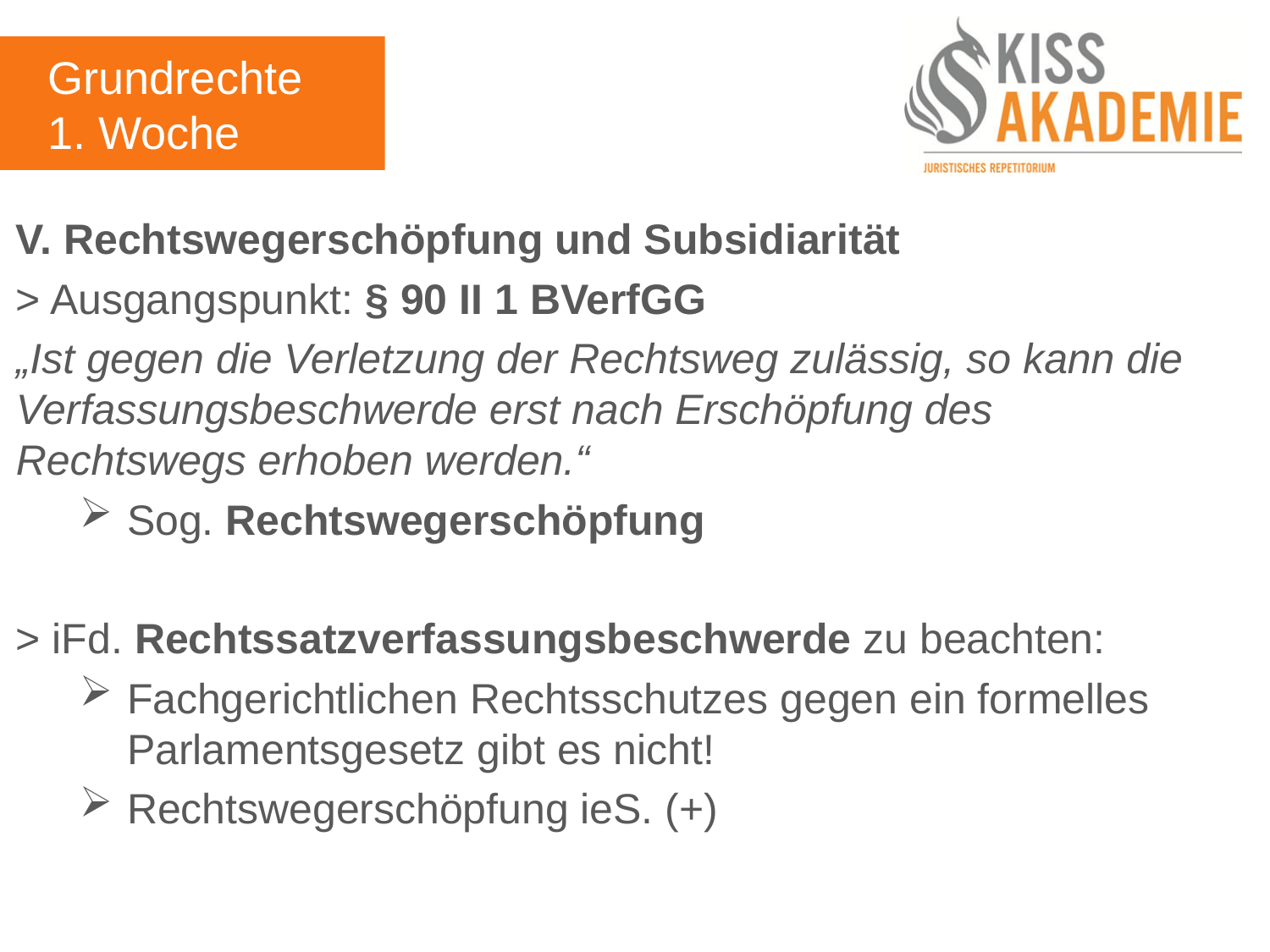

Grundrechte
1. Woche
V. Rechtswegerschöpfung und Subsidiarität
> Ausgangspunkt: § 90 II 1 BVerfGG
„Ist gegen die Verletzung der Rechtsweg zulässig, so kann die Verfassungsbeschwerde erst nach Erschöpfung des Rechtswegs erhoben werden.“
Sog. Rechtswegerschöpfung

> iFd. Rechtssatzverfassungsbeschwerde zu beachten:
Fachgerichtlichen Rechtsschutzes gegen ein formelles Parlamentsgesetz gibt es nicht!
Rechtswegerschöpfung ieS. (+)